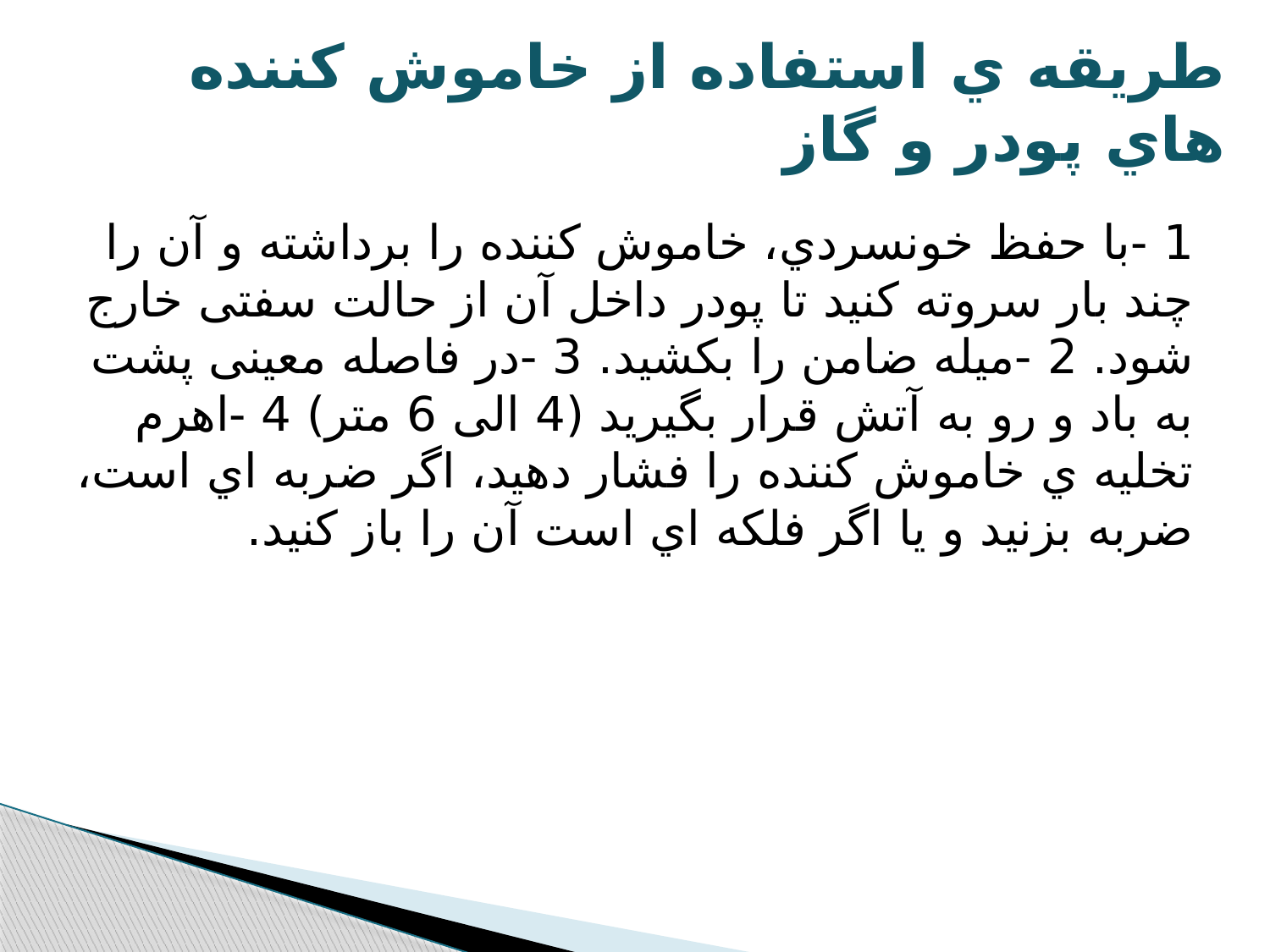

# طریقه ي استفاده از خاموش کننده هاي پودر و گاز
1 -با حفظ خونسردي، خاموش کننده را برداشته و آن را چند بار سروته کنید تا پودر داخل آن از حالت سفتی خارج شود. 2 -میله ضامن را بکشید. 3 -در فاصله معینی پشت به باد و رو به آتش قرار بگیرید (4 الی 6 متر) 4 -اهرم تخلیه ي خاموش کننده را فشار دهید، اگر ضربه اي است، ضربه بزنید و یا اگر فلکه اي است آن را باز کنید.